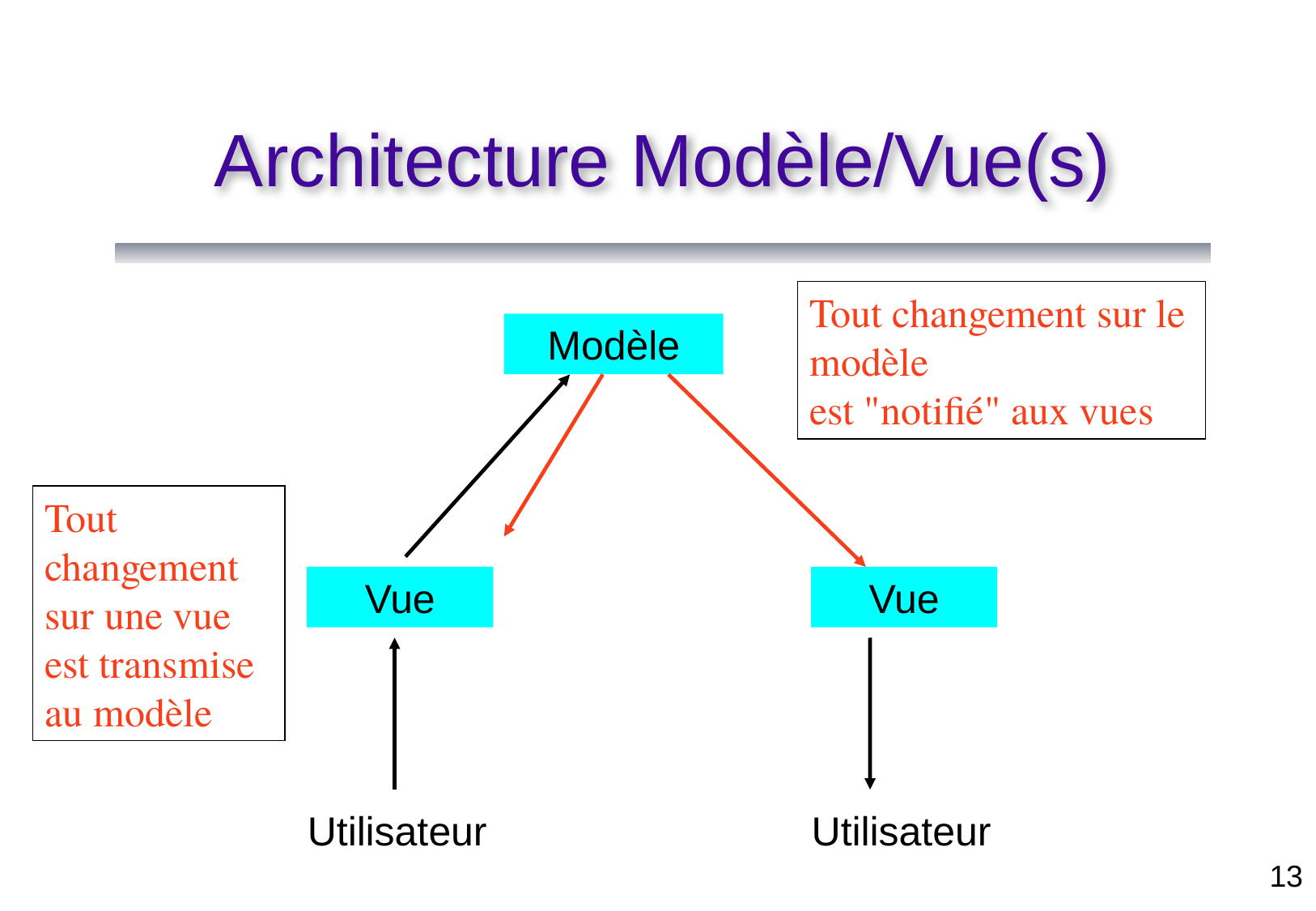

# Architecture Modèle/Vue(s)
Tout changement sur le modèle
est "notifié" aux vues
Modèle

Tout changement sur une vue est transmise
au modèle
Vue
Vue

Utilisateur
Utilisateur
13